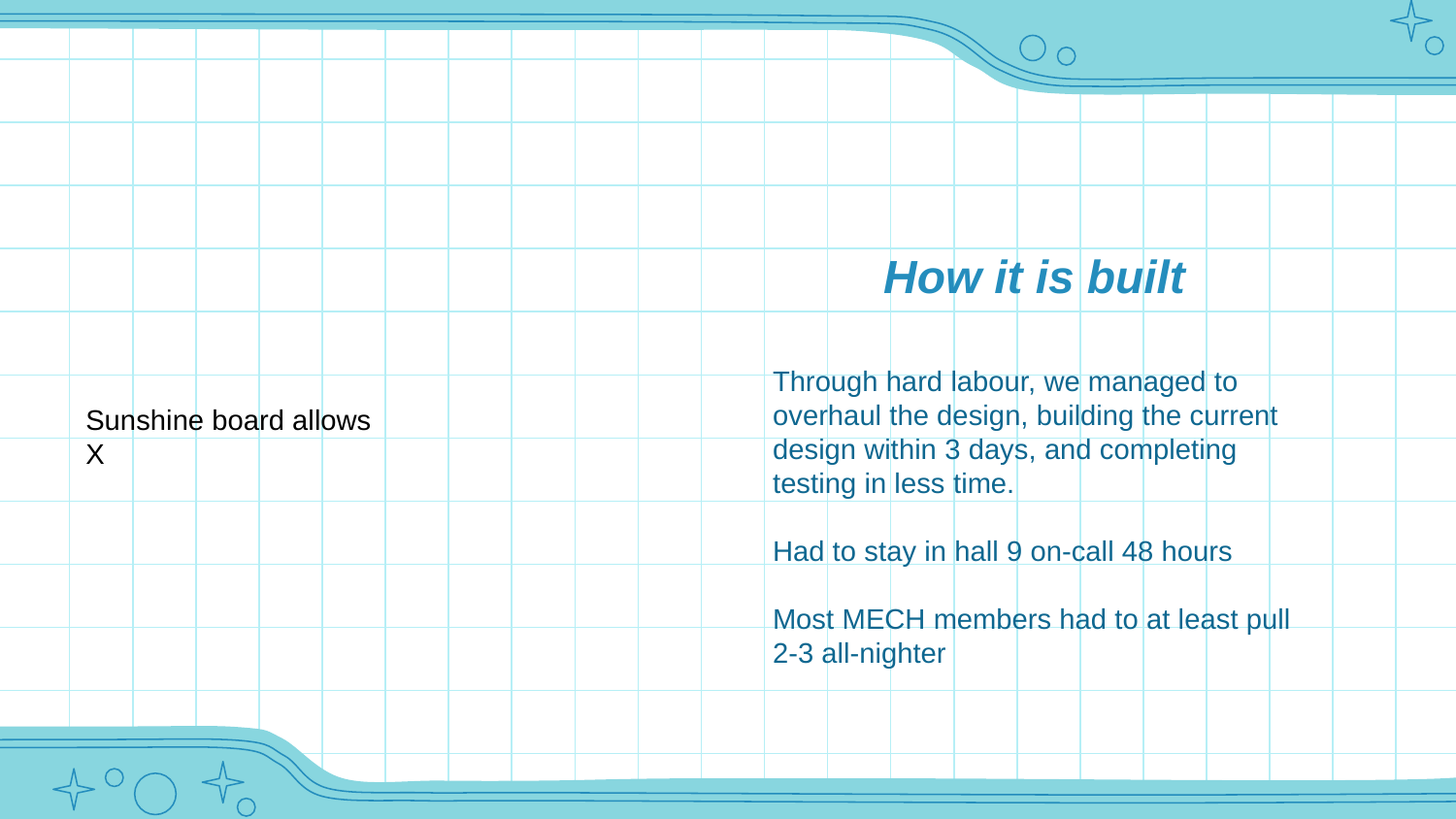

# How it is built
Through hard labour, we managed to overhaul the design, building the current design within 3 days, and completing testing in less time.

Had to stay in hall 9 on-call 48 hours

Most MECH members had to at least pull 2-3 all-nighter

Sunshine board allows
X